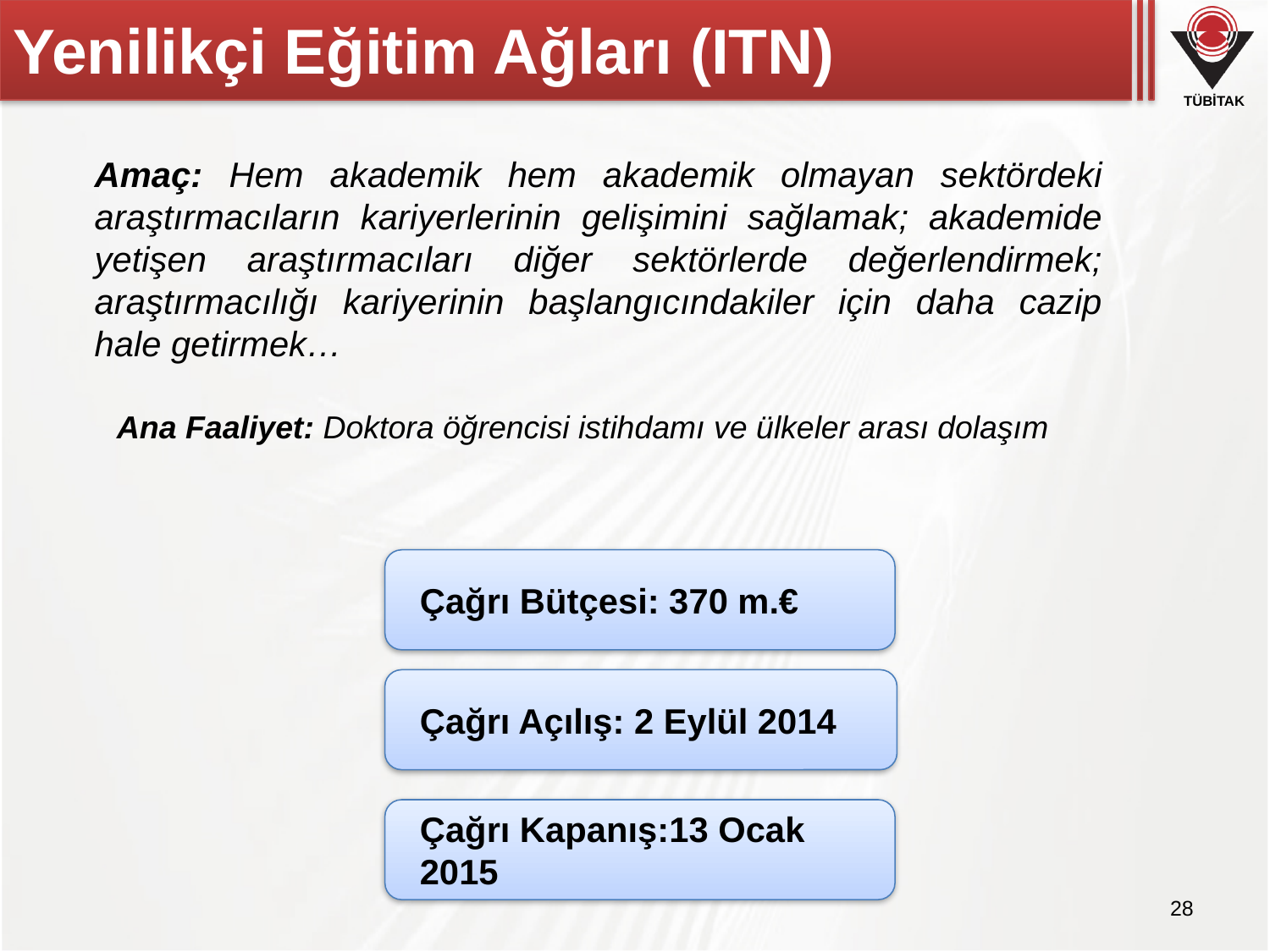

# Yenilikçi Eğitim Ağları (ITN)
Amaç: Hem akademik hem akademik olmayan sektördeki araştırmacıların kariyerlerinin gelişimini sağlamak; akademide yetişen araştırmacıları diğer sektörlerde değerlendirmek; araştırmacılığı kariyerinin başlangıcındakiler için daha cazip hale getirmek…
Ana Faaliyet: Doktora öğrencisi istihdamı ve ülkeler arası dolaşım

Çağrı Bütçesi: 370 m.€

Çağrı Açılış: 2 Eylül 2014
Çağrı Kapanış:13 Ocak 2015
28